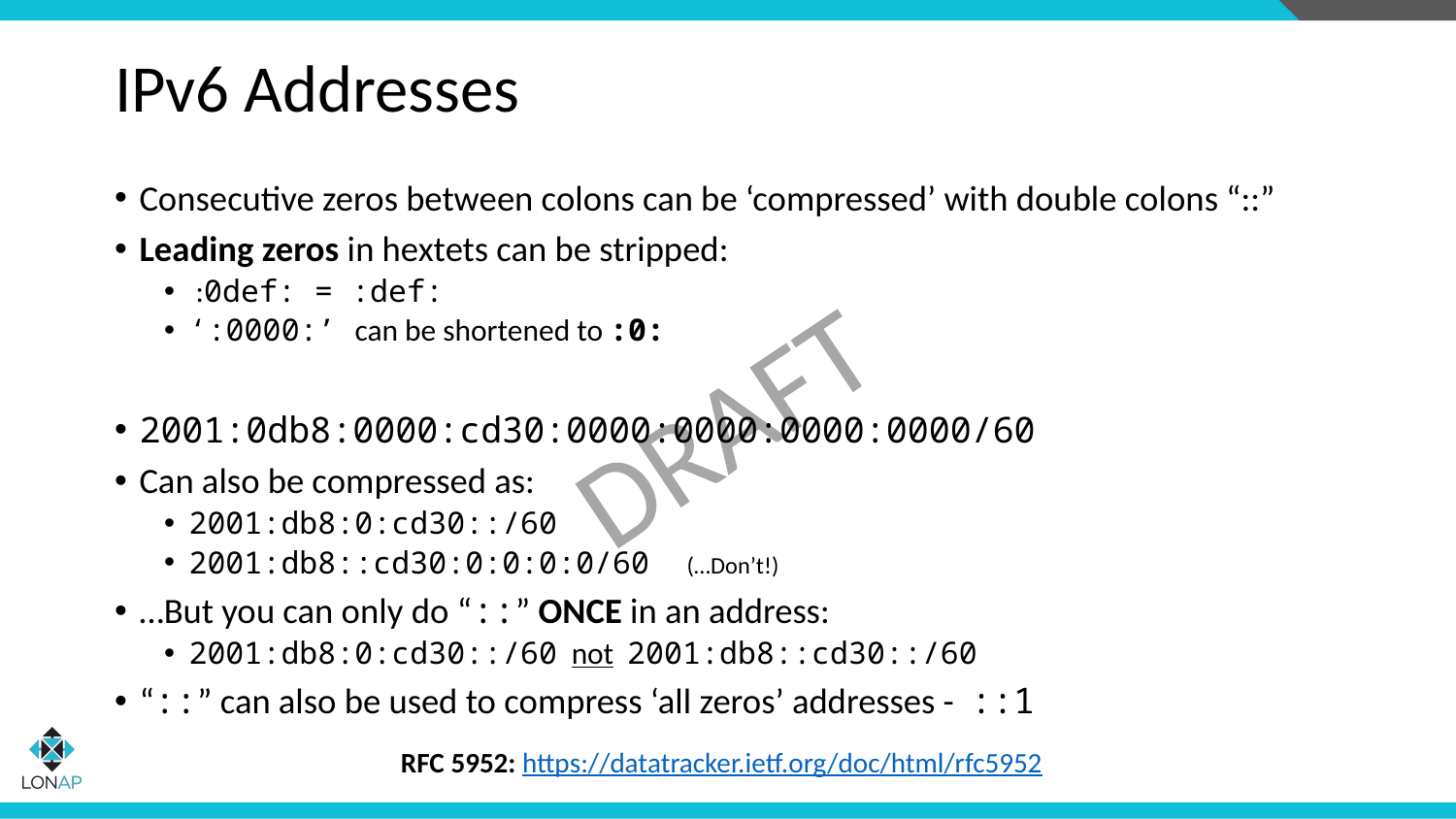

# IPv6 Addresses
Consecutive zeros between colons can be ‘compressed’ with double colons “::”
Leading zeros in hextets can be stripped:
 :0def: = :def:
‘:0000:’ can be shortened to :0:

2001:0db8:0000:cd30:0000:0000:0000:0000/60
Can also be compressed as:
2001:db8:0:cd30::/60
2001:db8::cd30:0:0:0:0/60  (…Don’t!)
…But you can only do “::” ONCE in an address:
2001:db8:0:cd30::/60  not  2001:db8::cd30::/60
“::” can also be used to compress ‘all zeros’ addresses -  ::1

RFC 5952: https://datatracker.ietf.org/doc/html/rfc5952